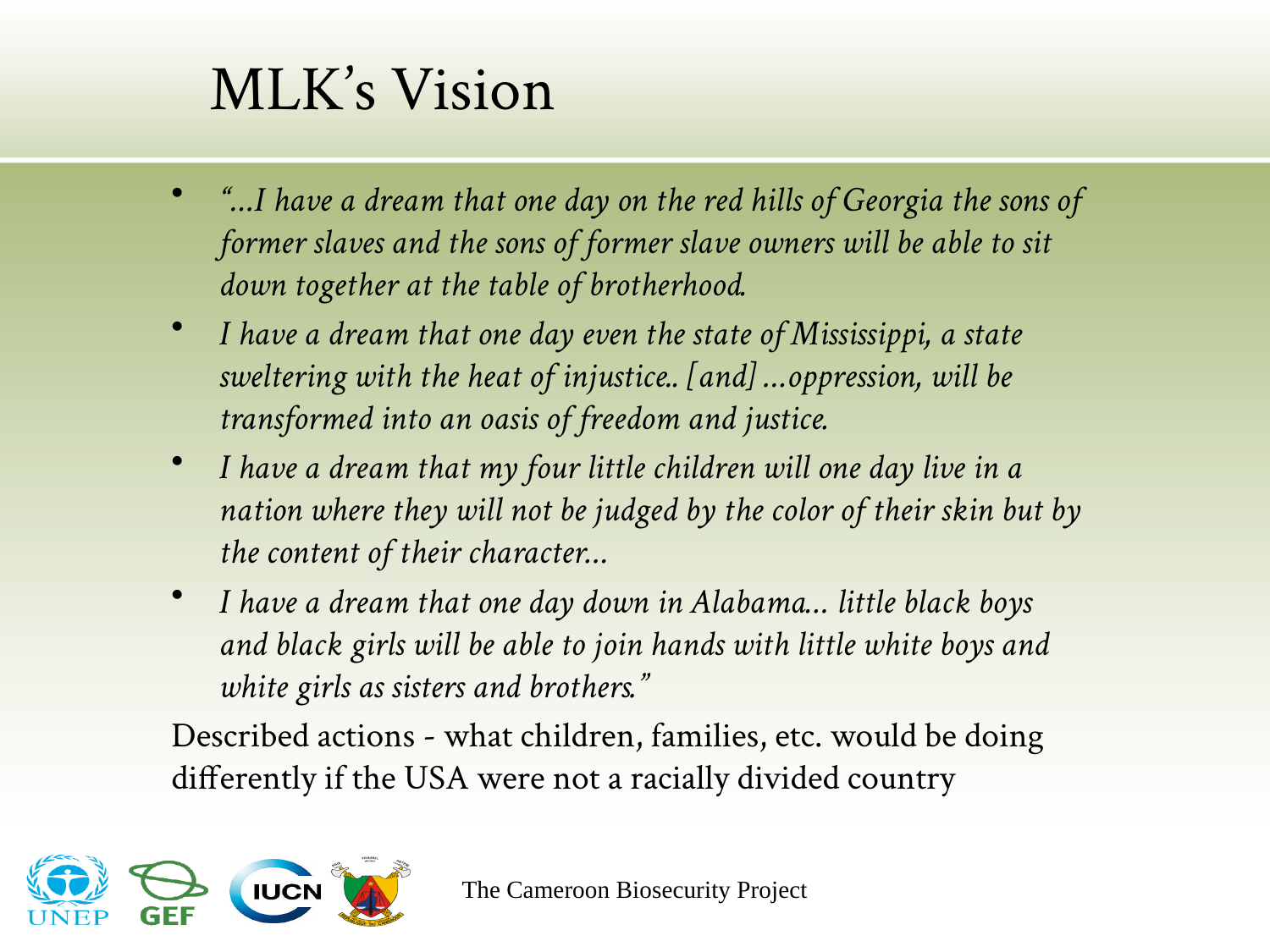

MLK’s Vision
“…I have a dream that one day on the red hills of Georgia the sons of former slaves and the sons of former slave owners will be able to sit down together at the table of brotherhood.
I have a dream that one day even the state of Mississippi, a state sweltering with the heat of injustice.. [and] …oppression, will be transformed into an oasis of freedom and justice.
I have a dream that my four little children will one day live in a nation where they will not be judged by the color of their skin but by the content of their character…
I have a dream that one day down in Alabama… little black boys and black girls will be able to join hands with little white boys and white girls as sisters and brothers.”
Described actions - what children, families, etc. would be doing differently if the USA were not a racially divided country

The Cameroon Biosecurity Project